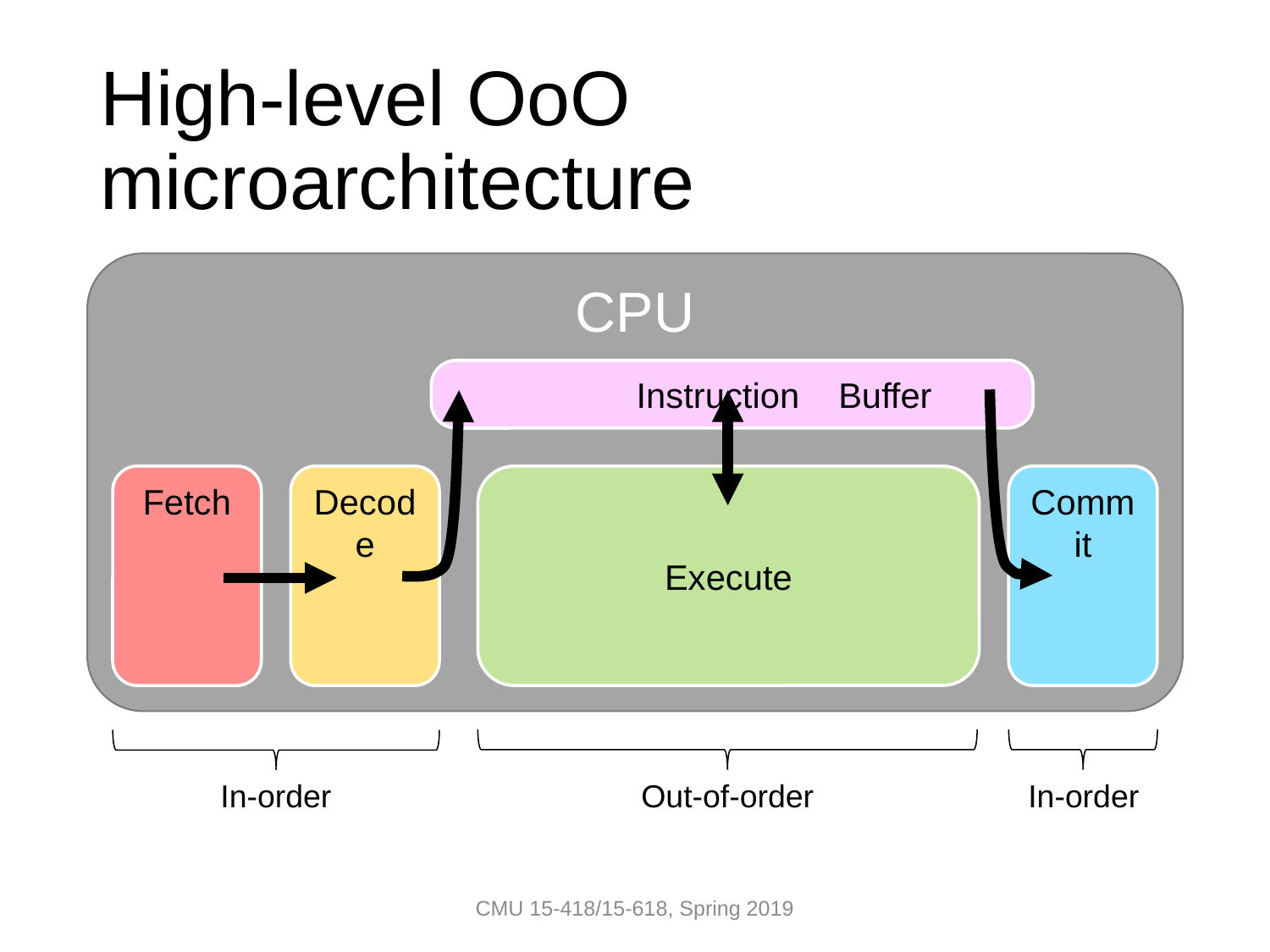

# High-level OoO microarchitecture
CPU
	      Instruction    Buffer

Fetch
Decode
Execute
Commit

In-order
Out-of-order
In-order
CMU 15-418/15-618, Spring 2019